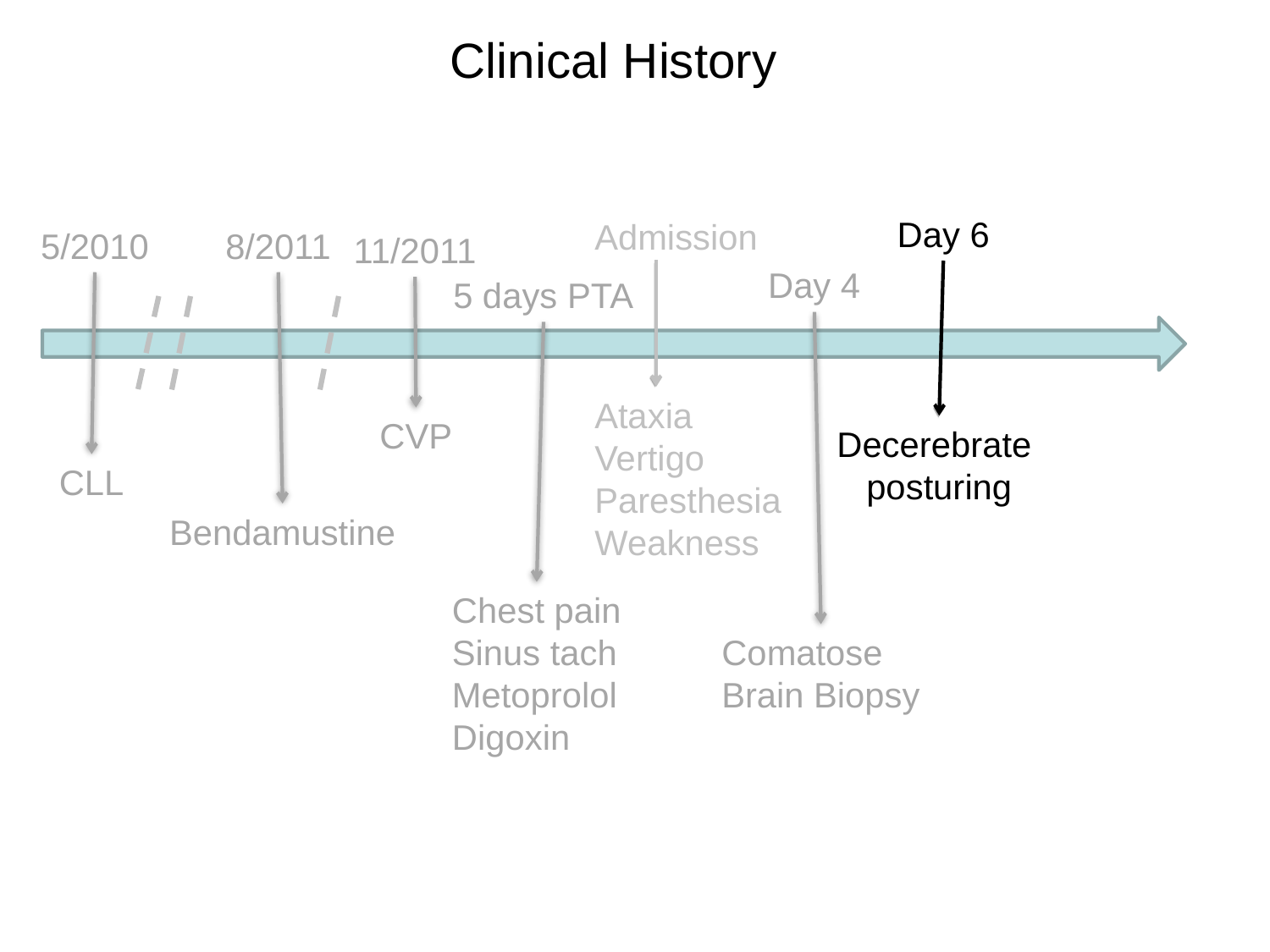

Clinical History
Day 6
Admission
5/2010
8/2011
11/2011
Day 4
5 days PTA

Ataxia
Vertigo
Paresthesia
Weakness
CVP
Decerebrate
posturing
CLL
Bendamustine
Chest pain
Sinus tach
Metoprolol
Digoxin
Comatose
Brain Biopsy